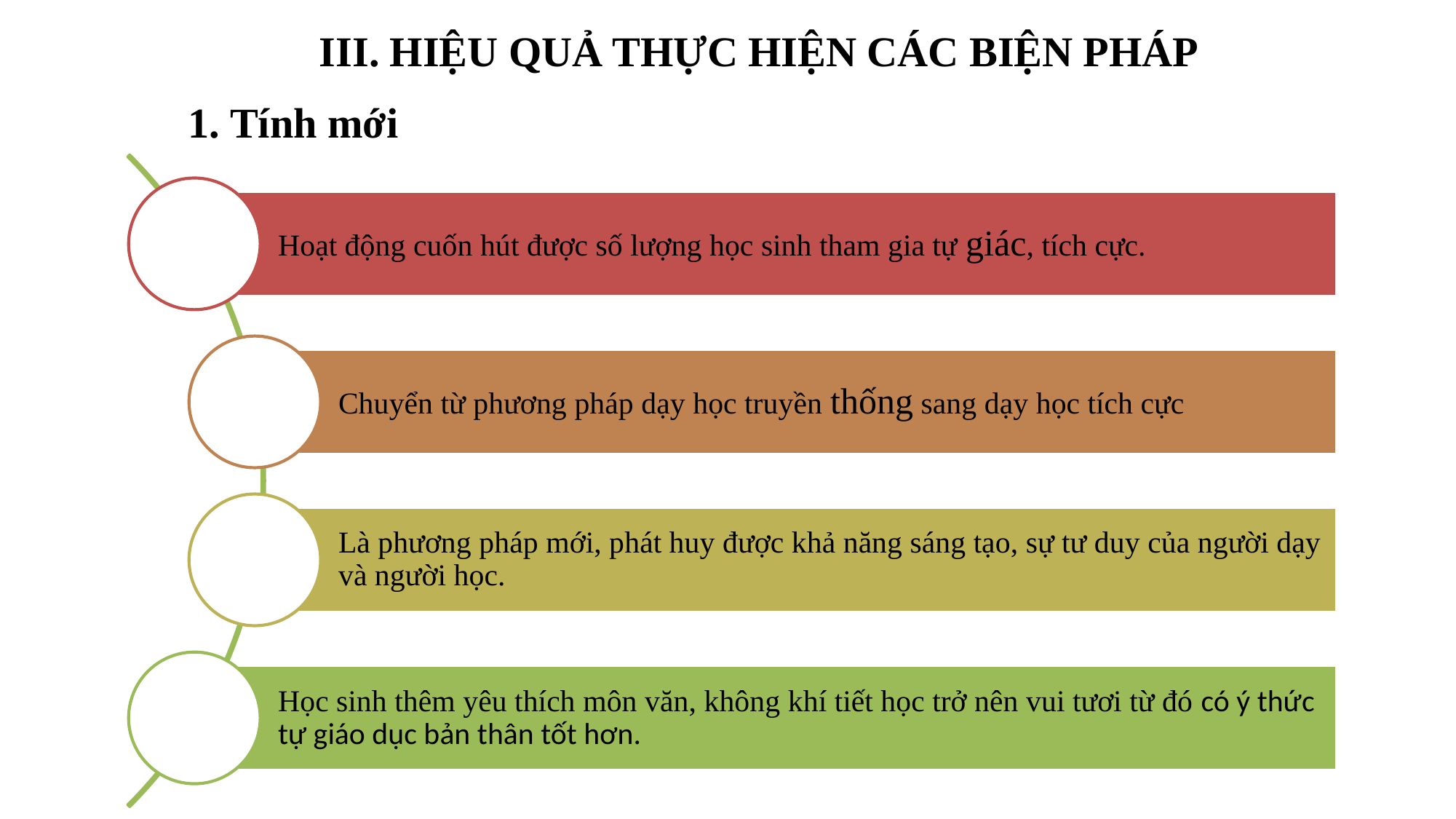

III. HIỆU QUẢ THỰC HIỆN CÁC BIỆN PHÁP
1. Tính mới
Hoạt động cuốn hút được số lượng học sinh tham gia tự giác, tích cực.
Chuyển từ phương pháp dạy học truyền thống sang dạy học tích cực
Là phương pháp mới, phát huy được khả năng sáng tạo, sự tư duy của người dạy và người học.
Học sinh thêm yêu thích môn văn, không khí tiết học trở nên vui tươi từ đó có ý thức tự giáo dục bản thân tốt hơn.